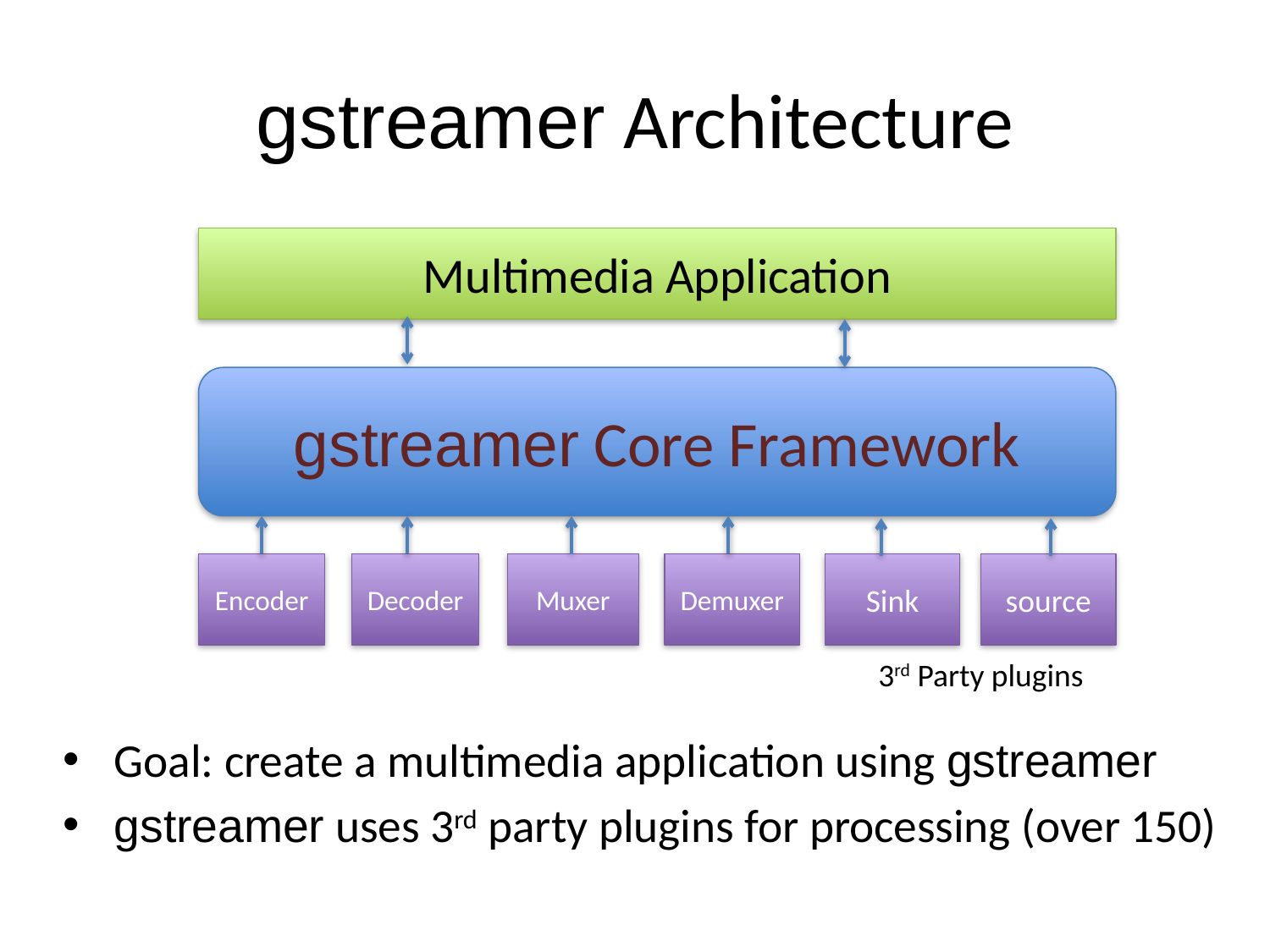

# gstreamer Architecture
Multimedia Application
gstreamer Core Framework
Encoder
Decoder
Muxer
Demuxer
Sink
source
3rd Party plugins
Goal: create a multimedia application using gstreamer
gstreamer uses 3rd party plugins for processing (over 150)